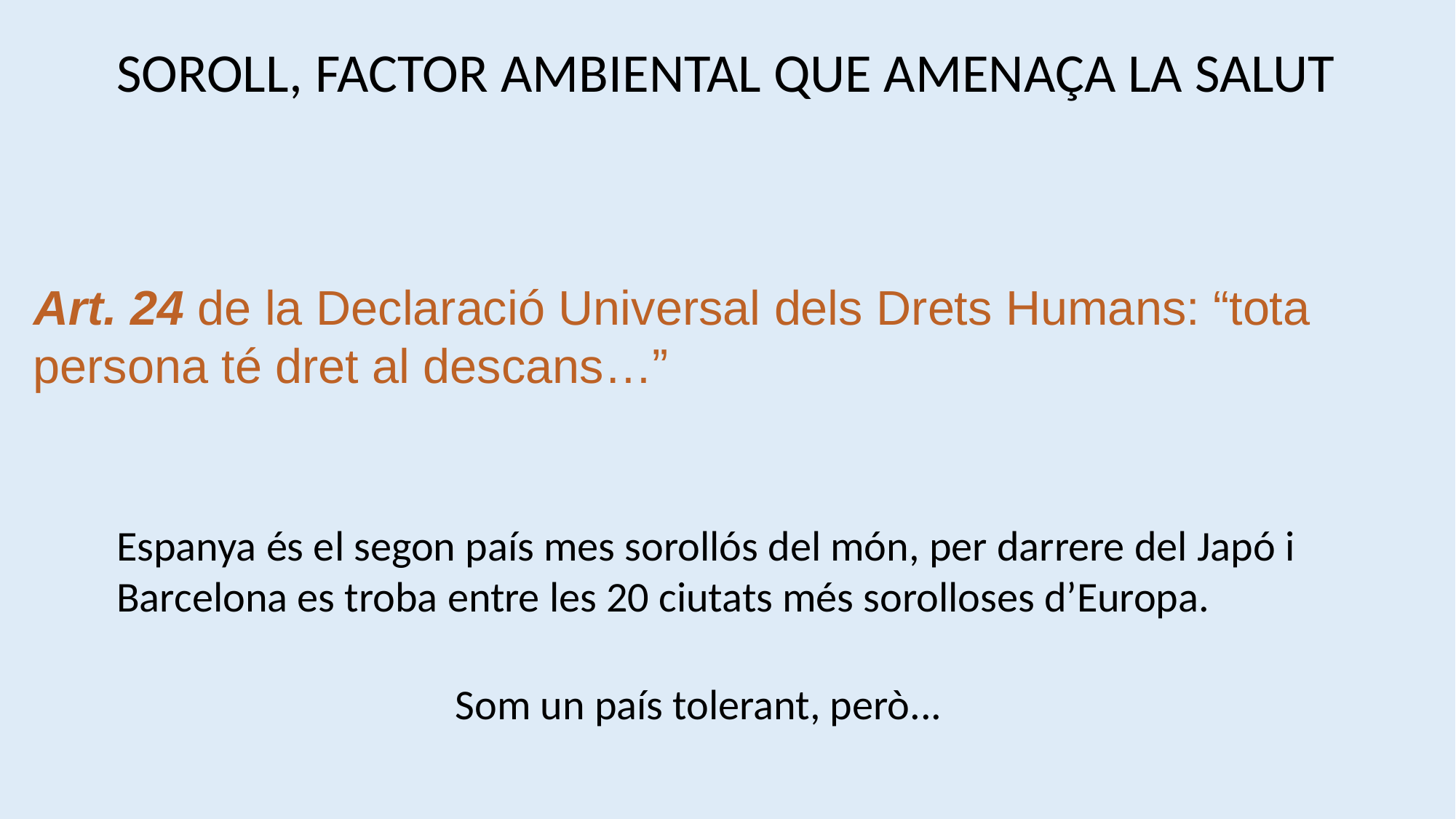

SOROLL, FACTOR AMBIENTAL QUE AMENAÇA LA SALUT
Art. 24 de la Declaració Universal dels Drets Humans: “tota persona té dret al descans…”
Espanya és el segon país mes sorollós del món, per darrere del Japó i Barcelona es troba entre les 20 ciutats més sorolloses d’Europa.
Som un país tolerant, però...